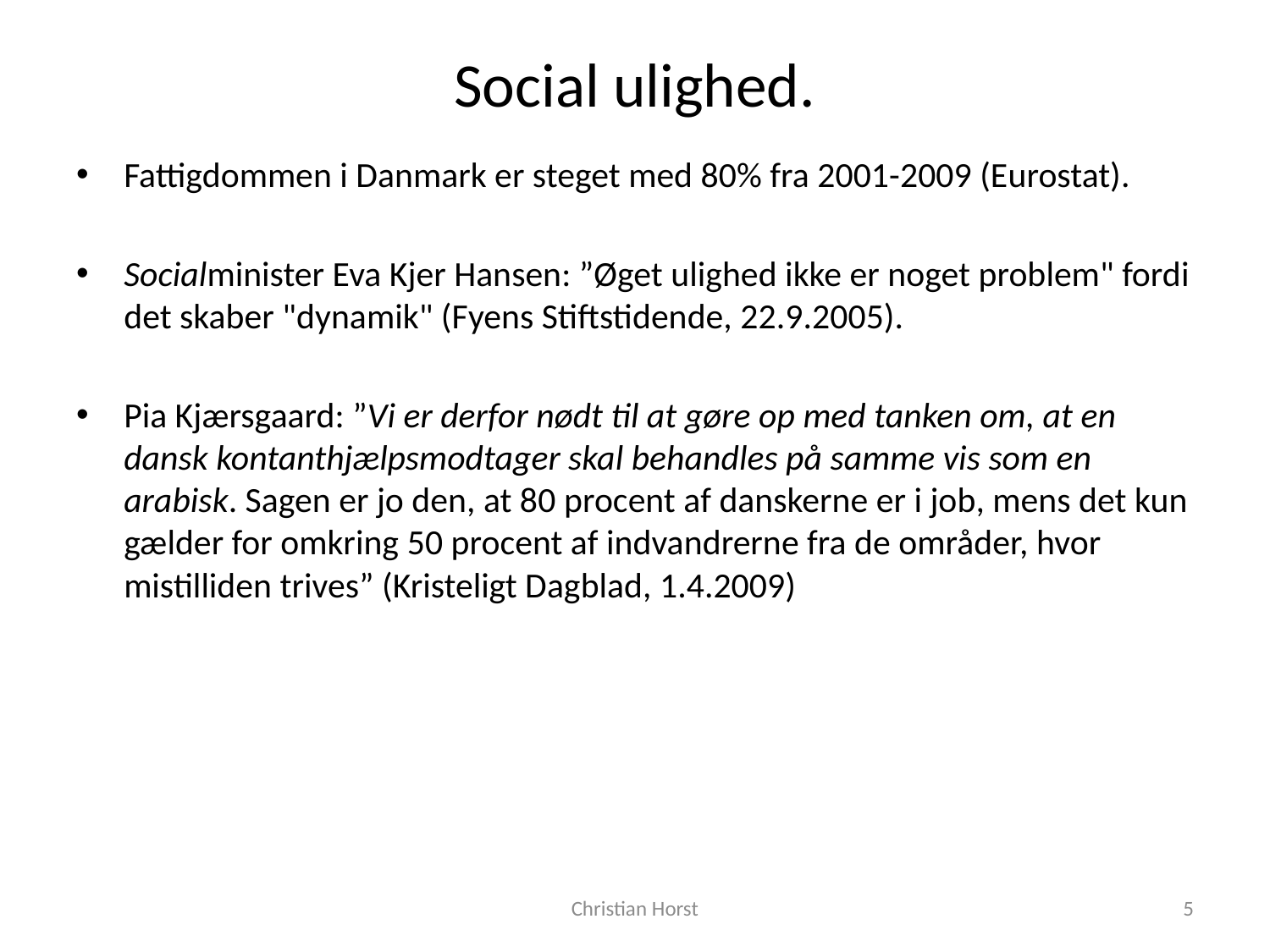

# Social ulighed.
Fattigdommen i Danmark er steget med 80% fra 2001-2009 (Eurostat).

Socialminister Eva Kjer Hansen: ”Øget ulighed ikke er noget problem" fordi det skaber "dynamik" (Fyens Stiftstidende, 22.9.2005).

Pia Kjærsgaard: ”Vi er derfor nødt til at gøre op med tanken om, at en dansk kontanthjælpsmodtager skal behandles på samme vis som en arabisk. Sagen er jo den, at 80 procent af danskerne er i job, mens det kun gælder for omkring 50 procent af indvandrerne fra de områder, hvor mistilliden trives” (Kristeligt Dagblad, 1.4.2009)
Christian Horst
5